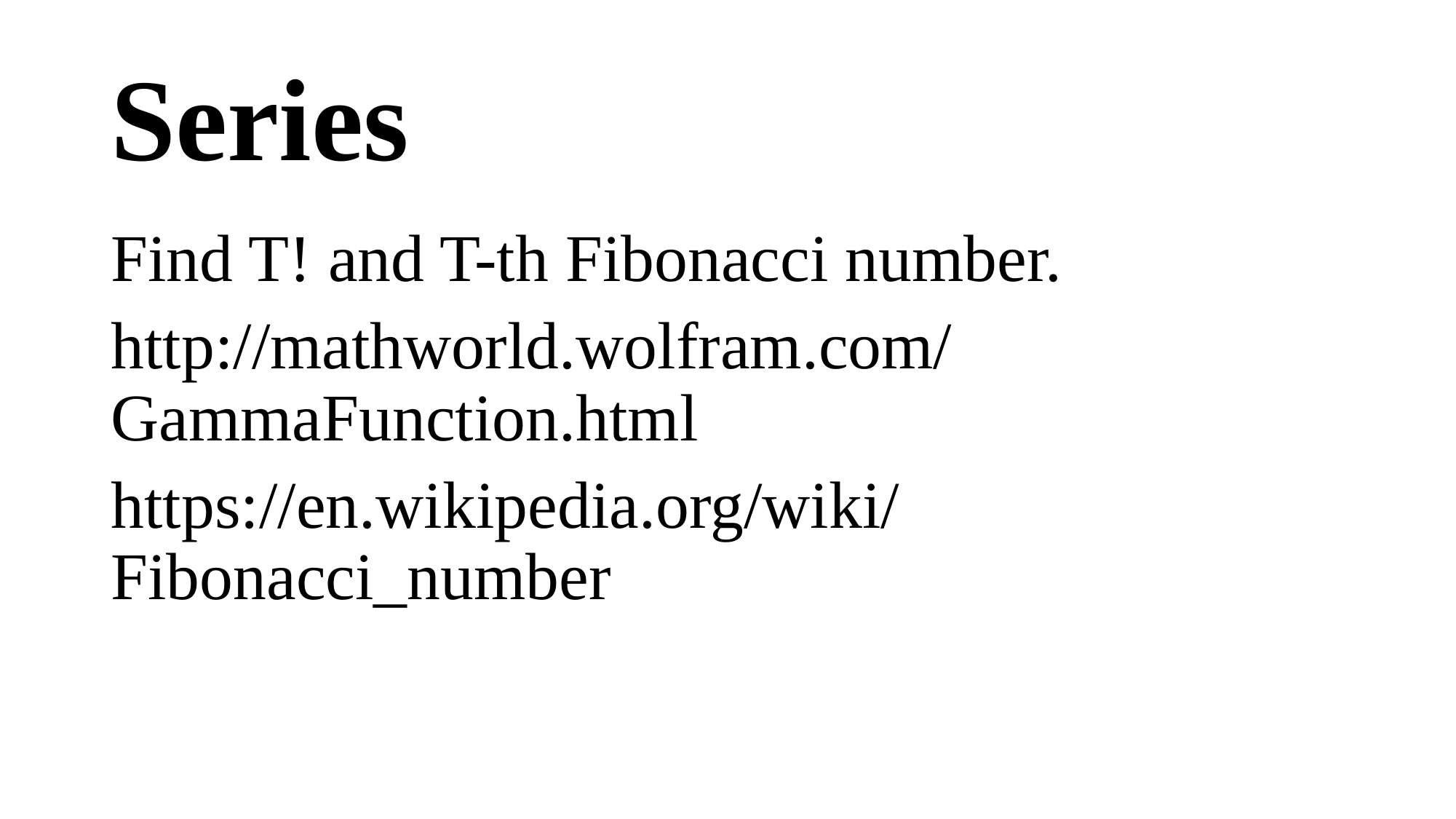

# Series
Find T! and T-th Fibonacci number.
http://mathworld.wolfram.com/GammaFunction.html
https://en.wikipedia.org/wiki/Fibonacci_number